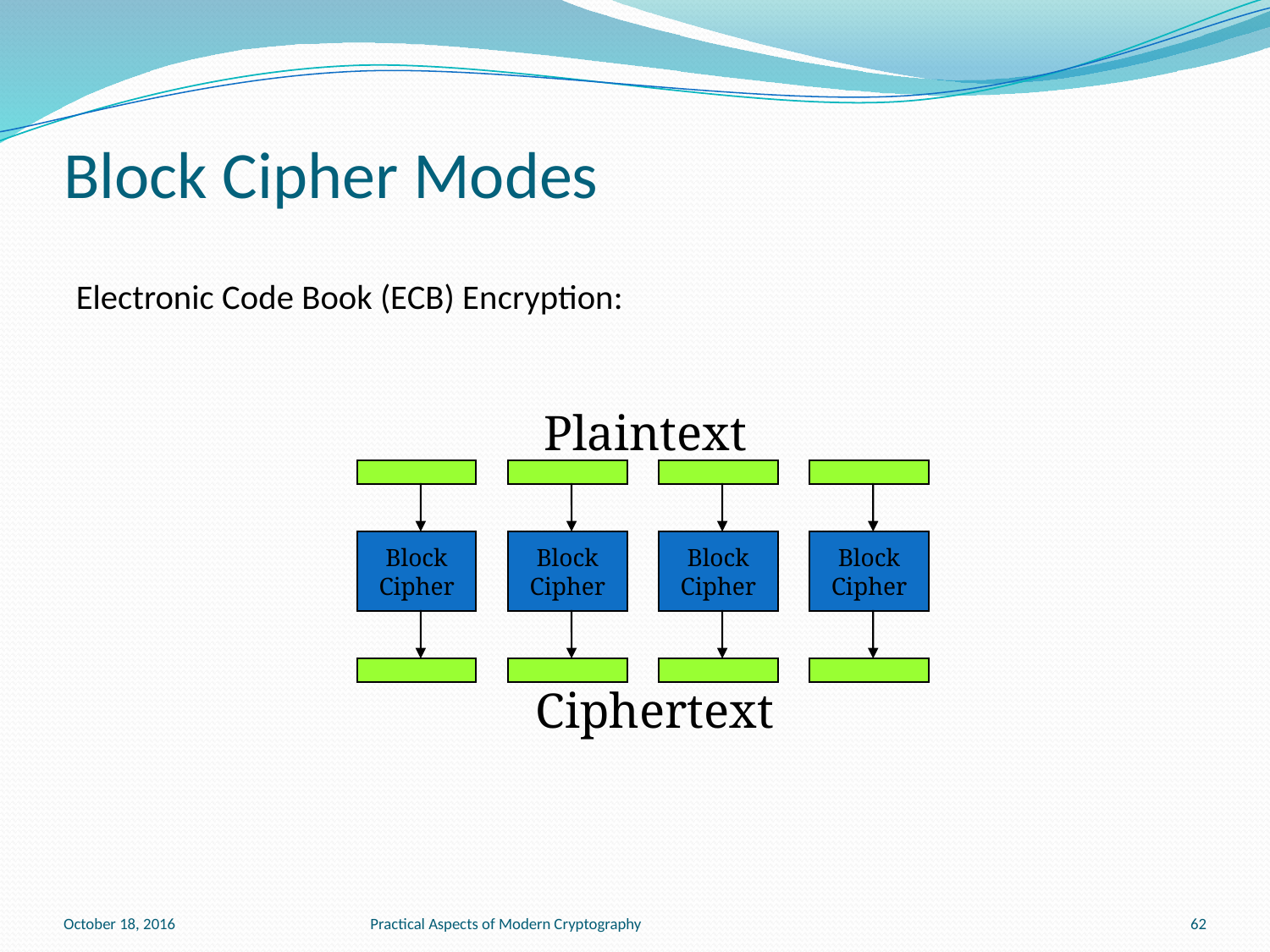

# Block Cipher Modes
Electronic Code Book (ECB) Encryption:
Plaintext

Block
Cipher
Block
Cipher
Block
Cipher
Block
Cipher

Ciphertext
October 18, 2016
Practical Aspects of Modern Cryptography
62